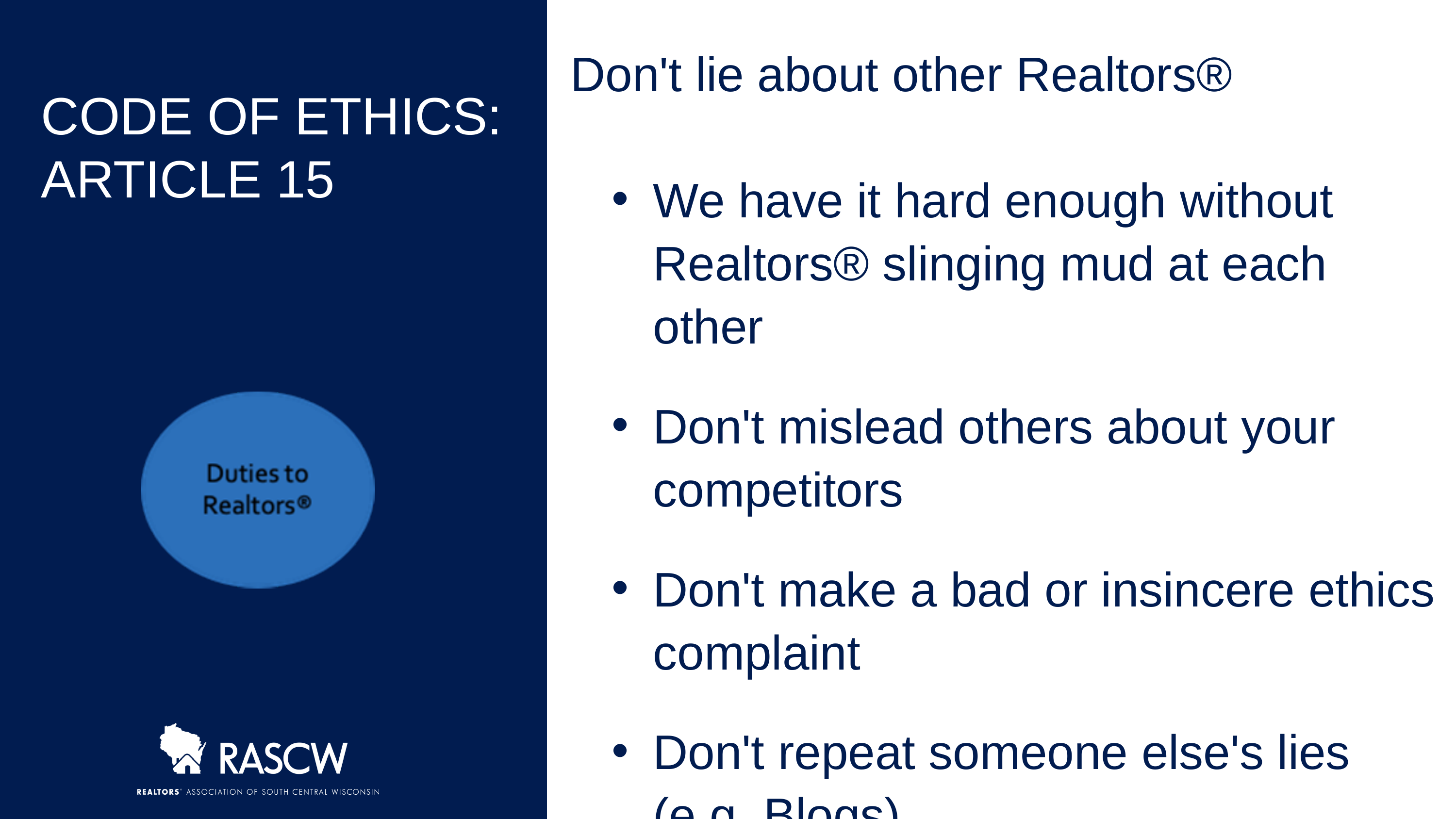

Don't lie about other Realtors®

We have it hard enough without Realtors® slinging mud at each other

Don't mislead others about your competitors

Don't make a bad or insincere ethics complaint

Don't repeat someone else's lies (e.g. Blogs)
CODE OF ETHICS:
ARTICLE 15